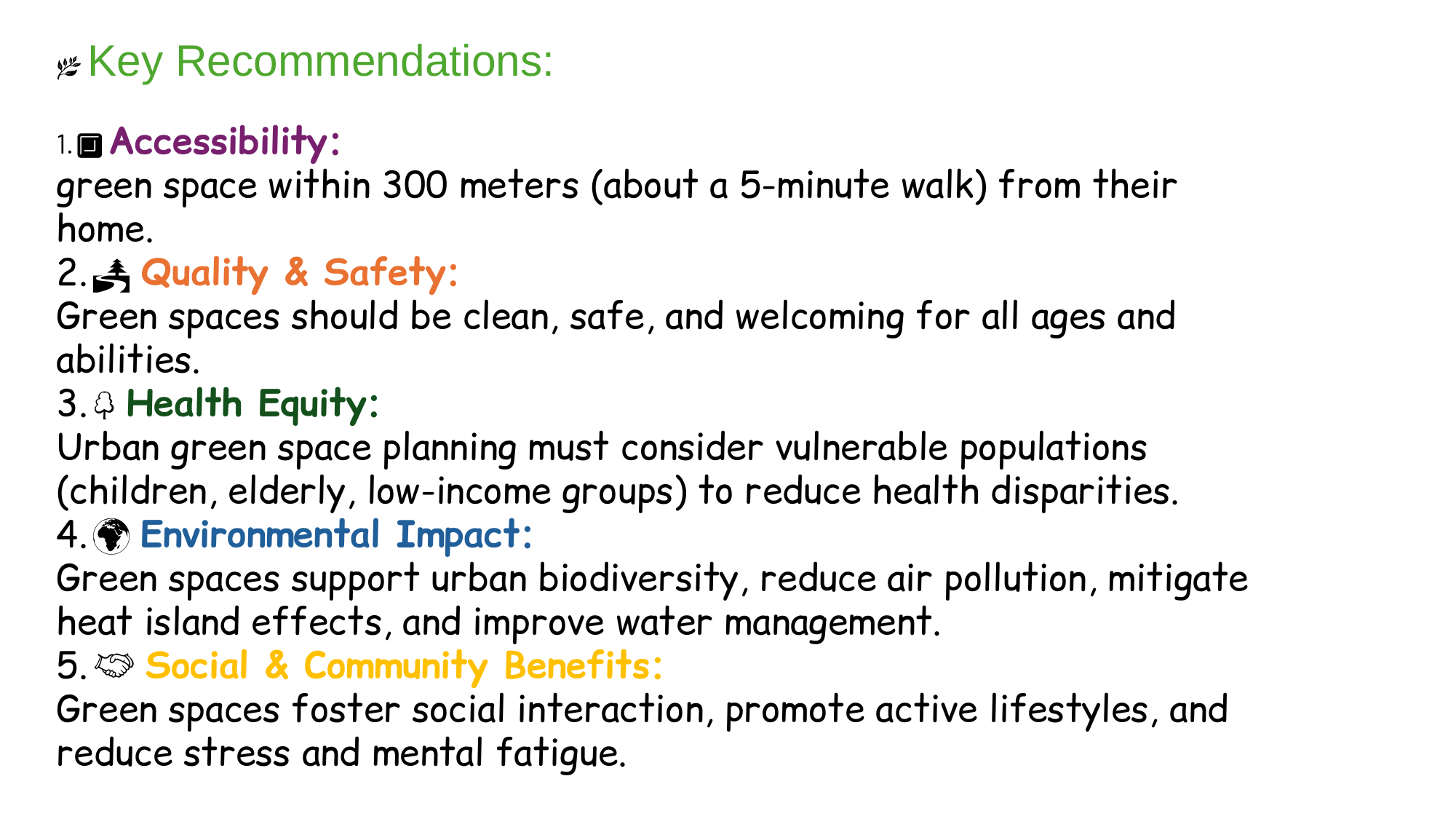

🌿 Key Recommendations:

1. 🔲 Accessibility:
green space within 300 meters (about a 5-minute walk) from their home.
2. 🏞️ Quality & Safety:
Green spaces should be clean, safe, and welcoming for all ages and abilities.
3. 🌳 Health Equity:
Urban green space planning must consider vulnerable populations (children, elderly, low-income groups) to reduce health disparities.
4. 🌍 Environmental Impact:
Green spaces support urban biodiversity, reduce air pollution, mitigate heat island effects, and improve water management.
5. 🤝 Social & Community Benefits:
Green spaces foster social interaction, promote active lifestyles, and reduce stress and mental fatigue.